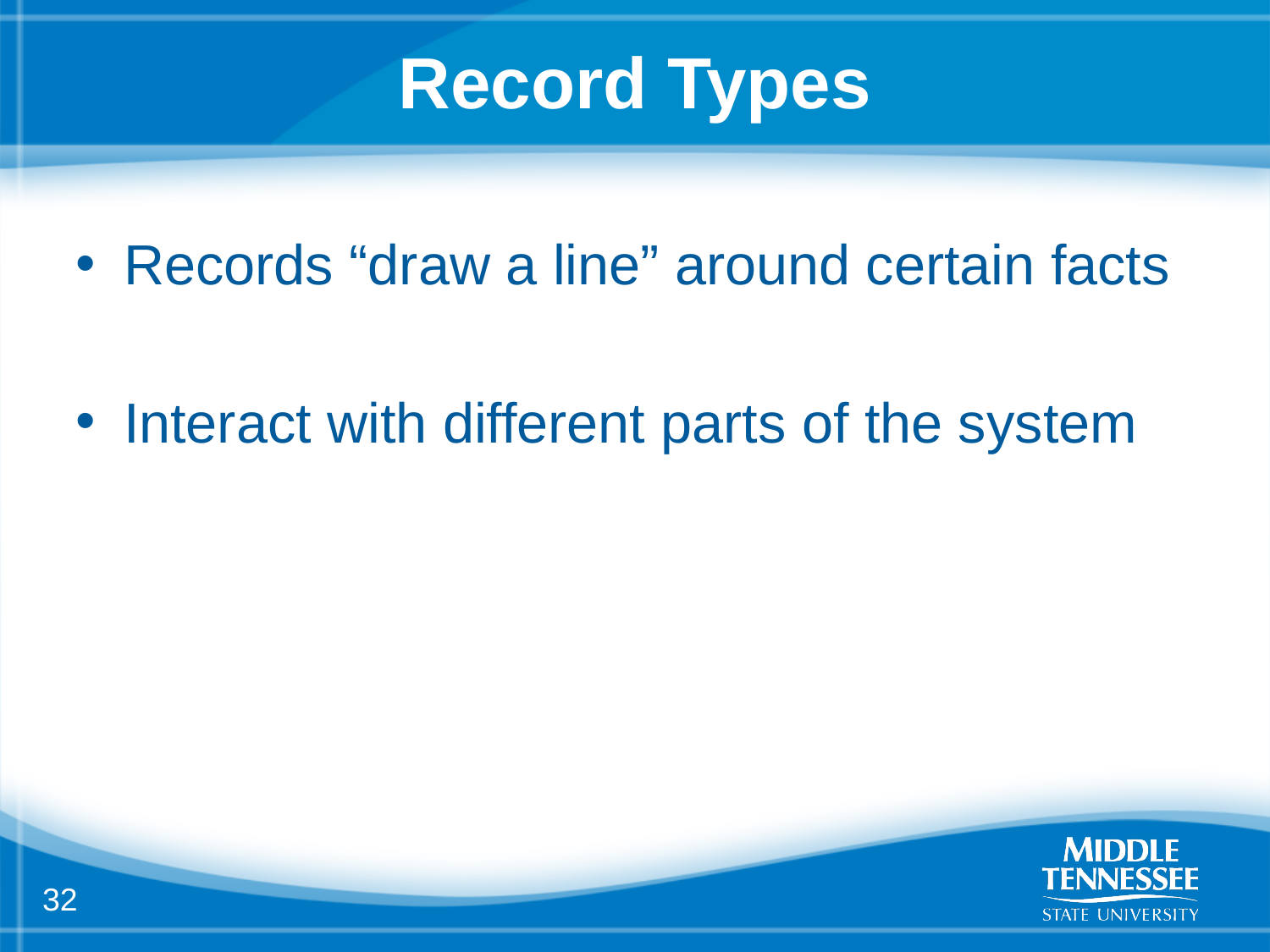

# Record Types
Records “draw a line” around certain facts

Interact with different parts of the system